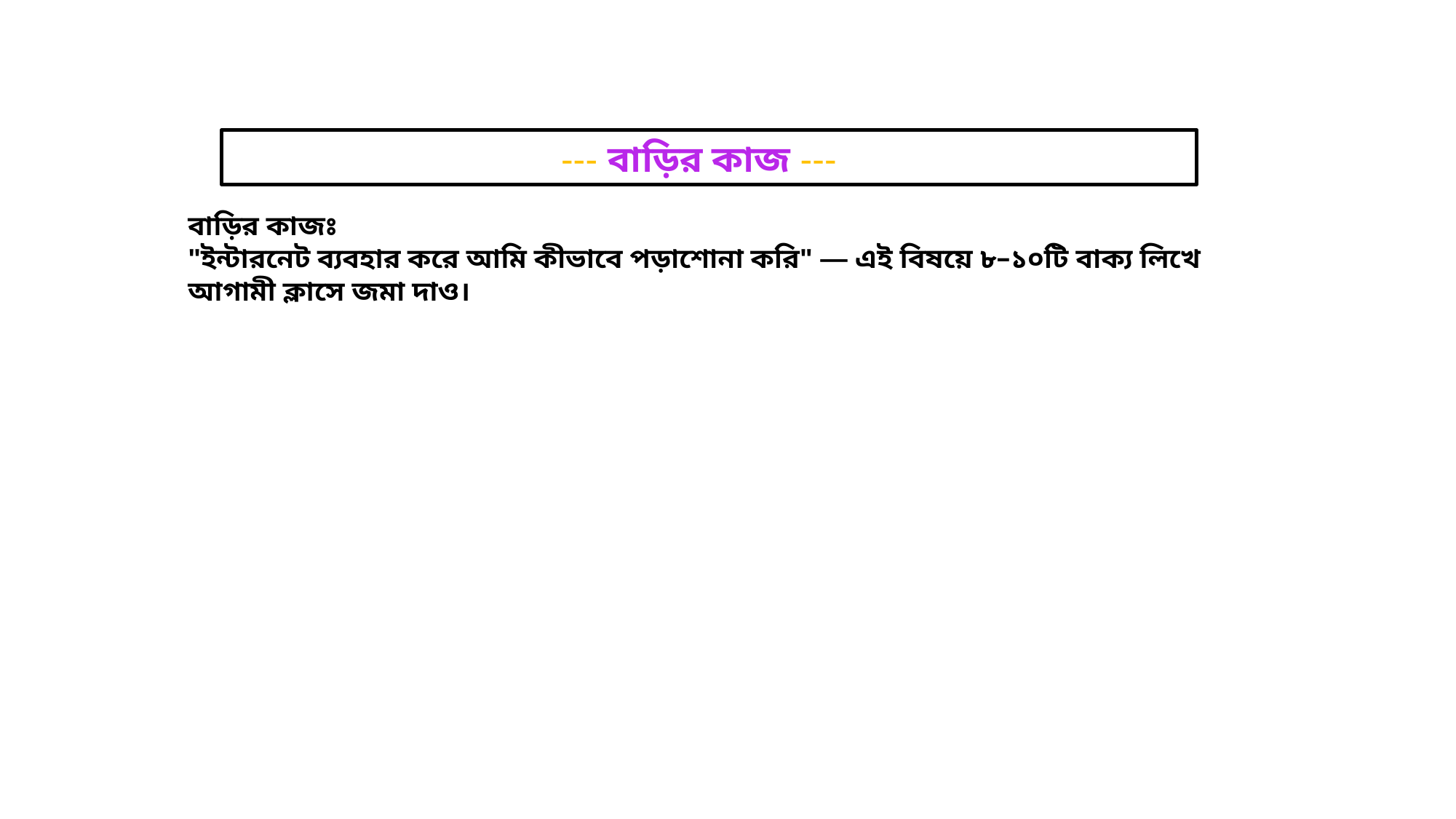

--- বাড়ির কাজ ---
বাড়ির কাজঃ
"ইন্টারনেট ব্যবহার করে আমি কীভাবে পড়াশোনা করি" — এই বিষয়ে ৮–১০টি বাক্য লিখে আগামী ক্লাসে জমা দাও।